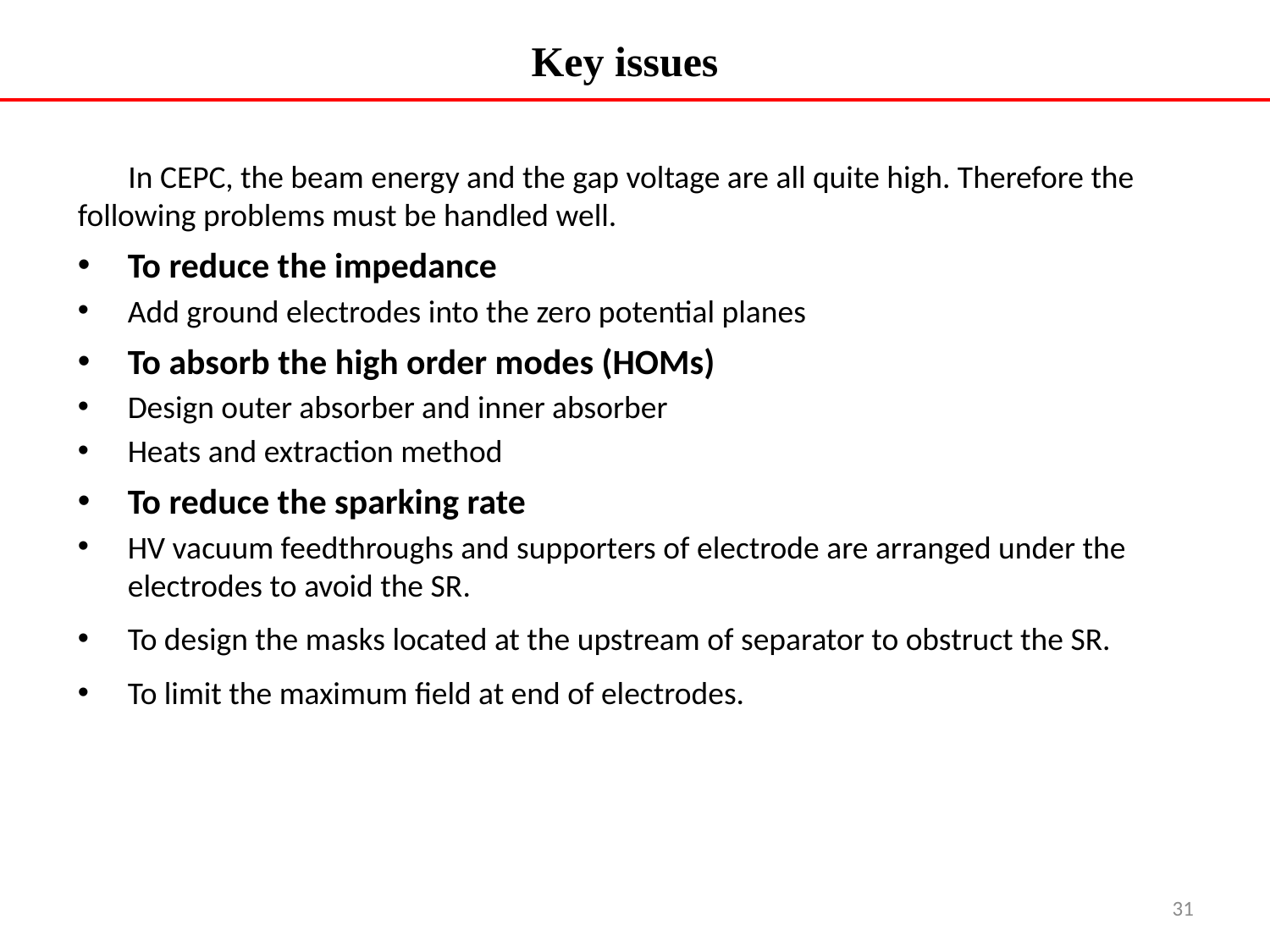

# Key issues
       In CEPC, the beam energy and the gap voltage are all quite high. Therefore the following problems must be handled well.
To reduce the impedance
Add ground electrodes into the zero potential planes
To absorb the high order modes (HOMs)
Design outer absorber and inner absorber
Heats and extraction method
To reduce the sparking rate
HV vacuum feedthroughs and supporters of electrode are arranged under the electrodes to avoid the SR.
To design the masks located at the upstream of separator to obstruct the SR.
To limit the maximum field at end of electrodes.
31